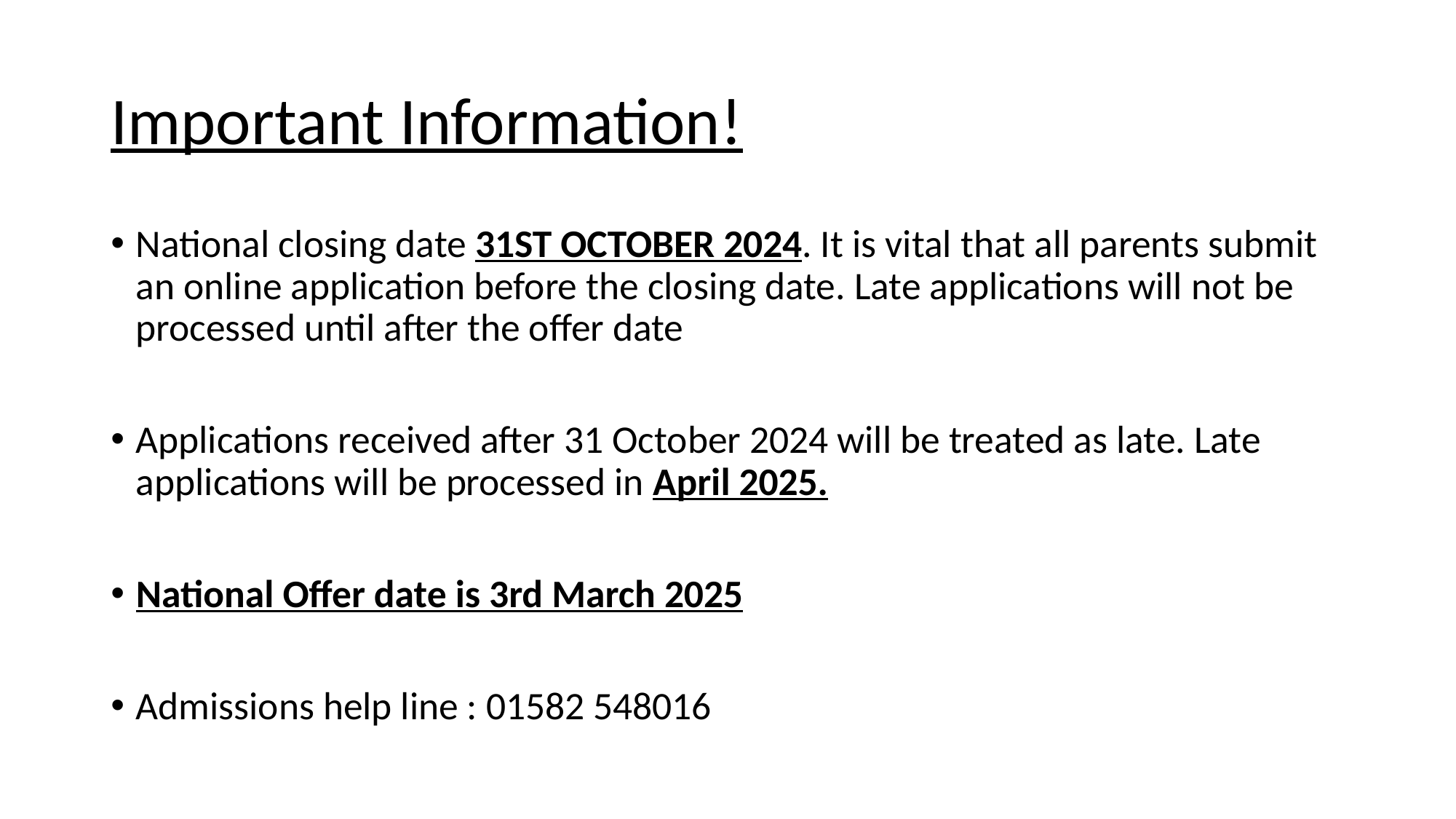

# Important Information!
National closing date 31ST OCTOBER 2024. It is vital that all parents submit an online application before the closing date. Late applications will not be processed until after the offer date

Applications received after 31 October 2024 will be treated as late. Late applications will be processed in April 2025.

National Offer date is 3rd March 2025

Admissions help line : 01582 548016